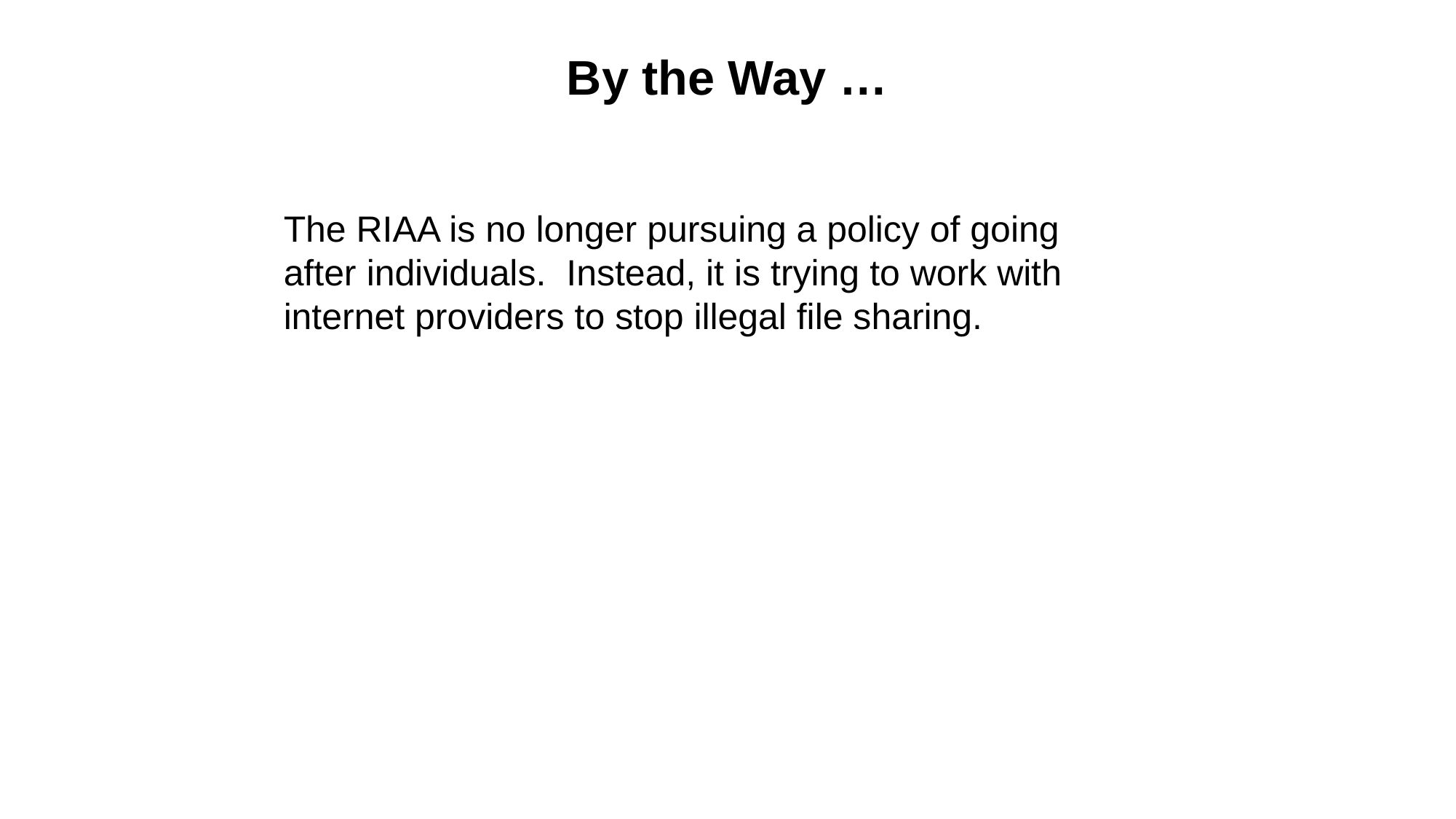

# By the Way …
The RIAA is no longer pursuing a policy of going after individuals.  Instead, it is trying to work with internet providers to stop illegal file sharing.